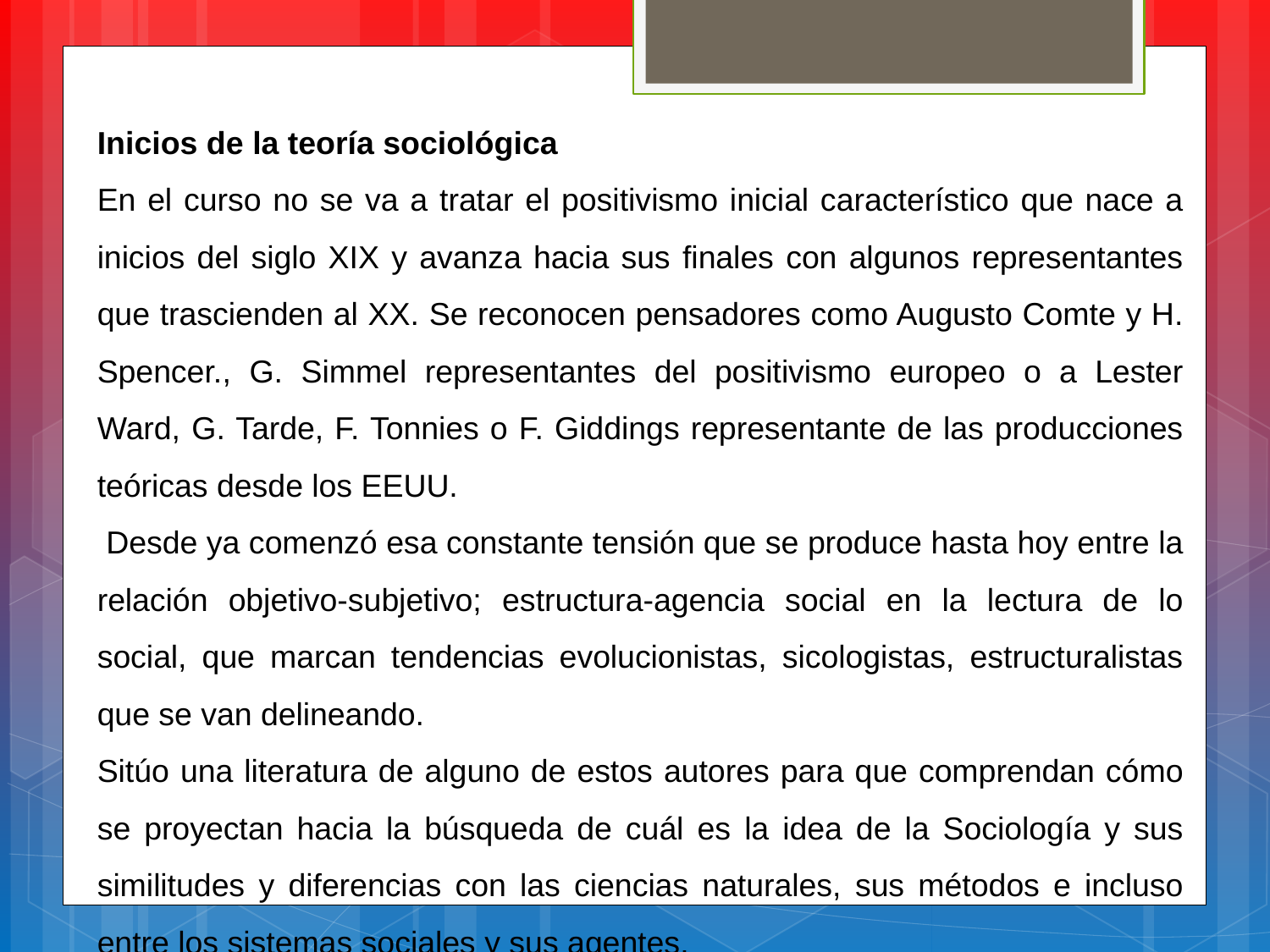

Inicios de la teoría sociológica
En el curso no se va a tratar el positivismo inicial característico que nace a inicios del siglo XIX y avanza hacia sus finales con algunos representantes que trascienden al XX. Se reconocen pensadores como Augusto Comte y H. Spencer., G. Simmel representantes del positivismo europeo o a Lester Ward, G. Tarde, F. Tonnies o F. Giddings representante de las producciones teóricas desde los EEUU.
 Desde ya comenzó esa constante tensión que se produce hasta hoy entre la relación objetivo-subjetivo; estructura-agencia social en la lectura de lo social, que marcan tendencias evolucionistas, sicologistas, estructuralistas que se van delineando.
Sitúo una literatura de alguno de estos autores para que comprendan cómo se proyectan hacia la búsqueda de cuál es la idea de la Sociología y sus similitudes y diferencias con las ciencias naturales, sus métodos e incluso entre los sistemas sociales y sus agentes.